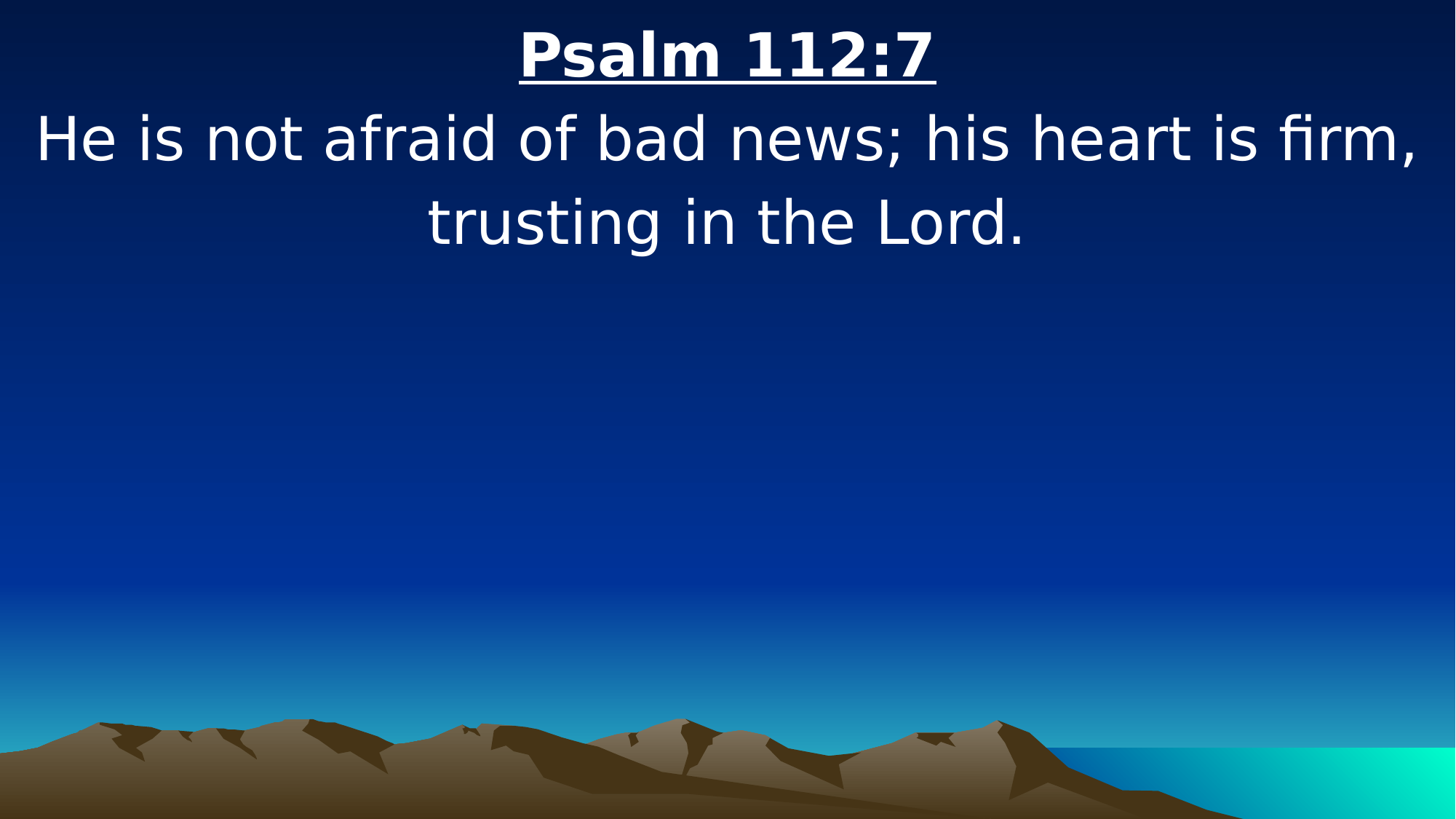

Psalm 112:7
He is not afraid of bad news; his heart is firm, trusting in the Lord.